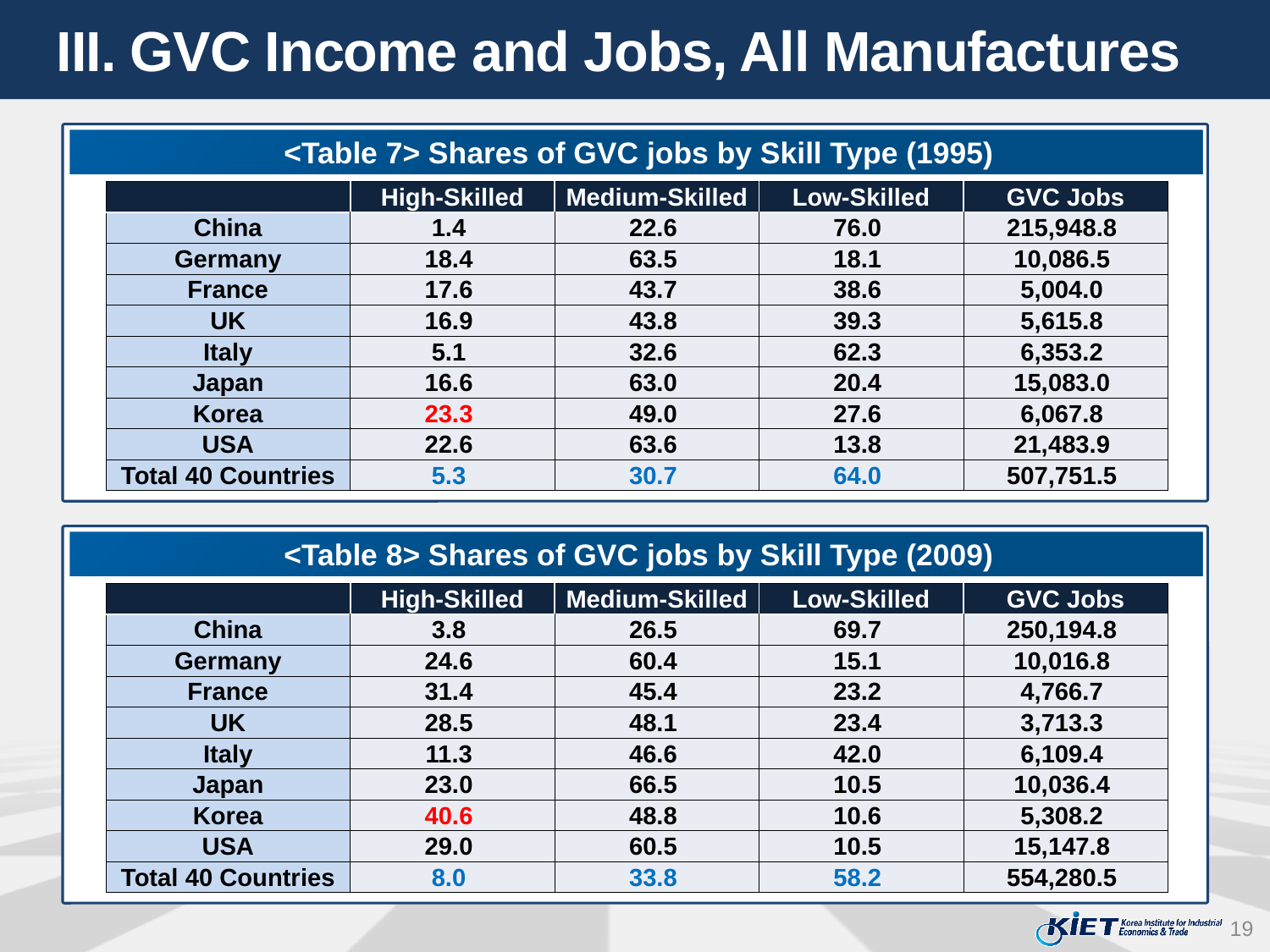

III. GVC Income and Jobs, All Manufactures

<Table 7> Shares of GVC jobs by Skill Type (1995)
Unit: %, Thousand
|  | High-Skilled | Medium-Skilled | Low-Skilled | GVC Jobs |
| --- | --- | --- | --- | --- |
| China | 1.4 | 22.6 | 76.0 | 215,948.8 |
| Germany | 18.4 | 63.5 | 18.1 | 10,086.5 |
| France | 17.6 | 43.7 | 38.6 | 5,004.0 |
| UK | 16.9 | 43.8 | 39.3 | 5,615.8 |
| Italy | 5.1 | 32.6 | 62.3 | 6,353.2 |
| Japan | 16.6 | 63.0 | 20.4 | 15,083.0 |
| Korea | 23.3 | 49.0 | 27.6 | 6,067.8 |
| USA | 22.6 | 63.6 | 13.8 | 21,483.9 |
| Total 40 Countries | 5.3 | 30.7 | 64.0 | 507,751.5 |

<Table 8> Shares of GVC jobs by Skill Type (2009)
Unit: %, Thousand
|  | High-Skilled | Medium-Skilled | Low-Skilled | GVC Jobs |
| --- | --- | --- | --- | --- |
| China | 3.8 | 26.5 | 69.7 | 250,194.8 |
| Germany | 24.6 | 60.4 | 15.1 | 10,016.8 |
| France | 31.4 | 45.4 | 23.2 | 4,766.7 |
| UK | 28.5 | 48.1 | 23.4 | 3,713.3 |
| Italy | 11.3 | 46.6 | 42.0 | 6,109.4 |
| Japan | 23.0 | 66.5 | 10.5 | 10,036.4 |
| Korea | 40.6 | 48.8 | 10.6 | 5,308.2 |
| USA | 29.0 | 60.5 | 10.5 | 15,147.8 |
| Total 40 Countries | 8.0 | 33.8 | 58.2 | 554,280.5 |
19